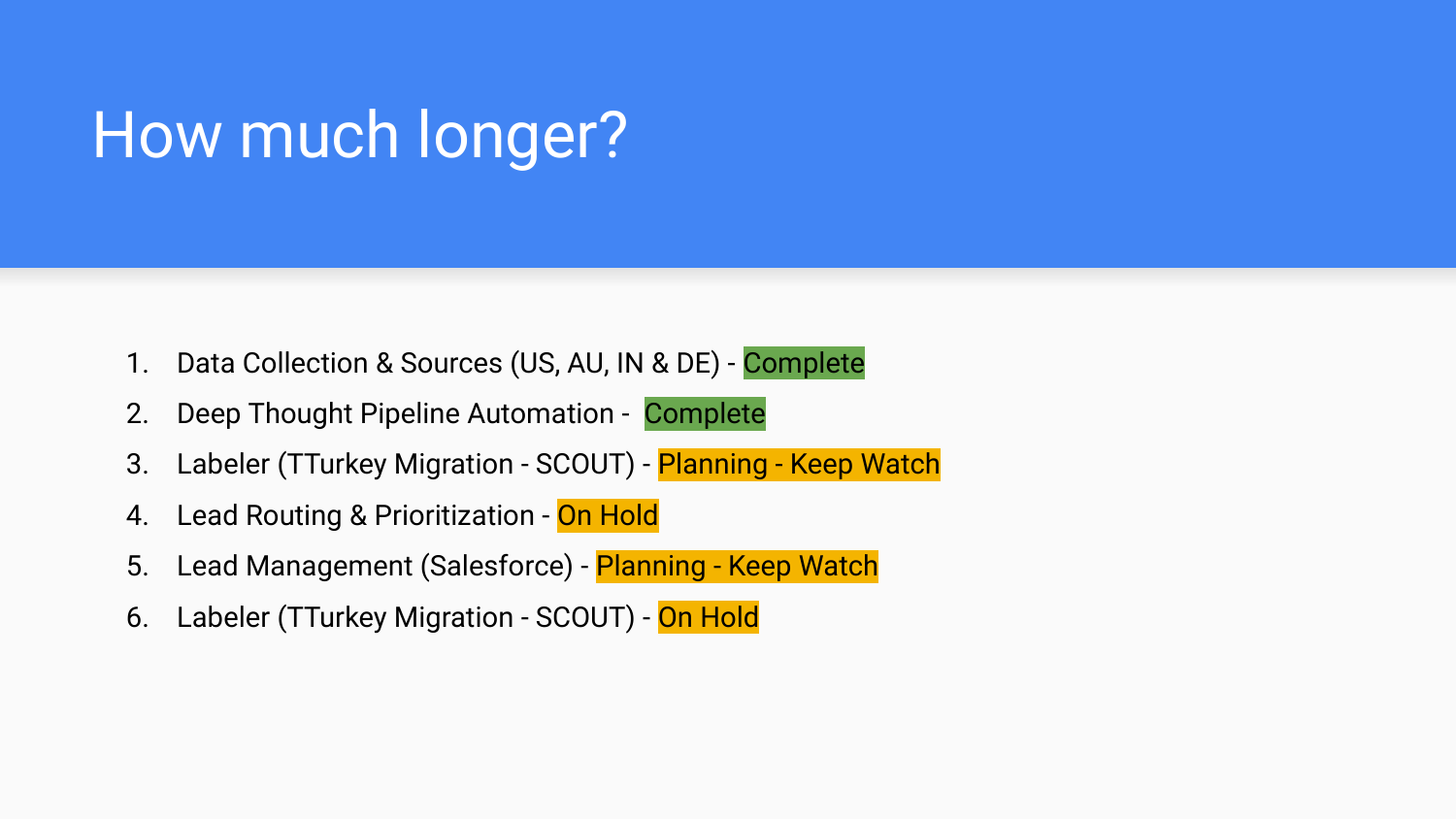

# How much longer?
Data Collection & Sources (US, AU, IN & DE) - Complete
Deep Thought Pipeline Automation -  Complete
Labeler (TTurkey Migration - SCOUT) - Planning - Keep Watch
Lead Routing & Prioritization - On Hold
Lead Management (Salesforce) - Planning - Keep Watch
Labeler (TTurkey Migration - SCOUT) - On Hold